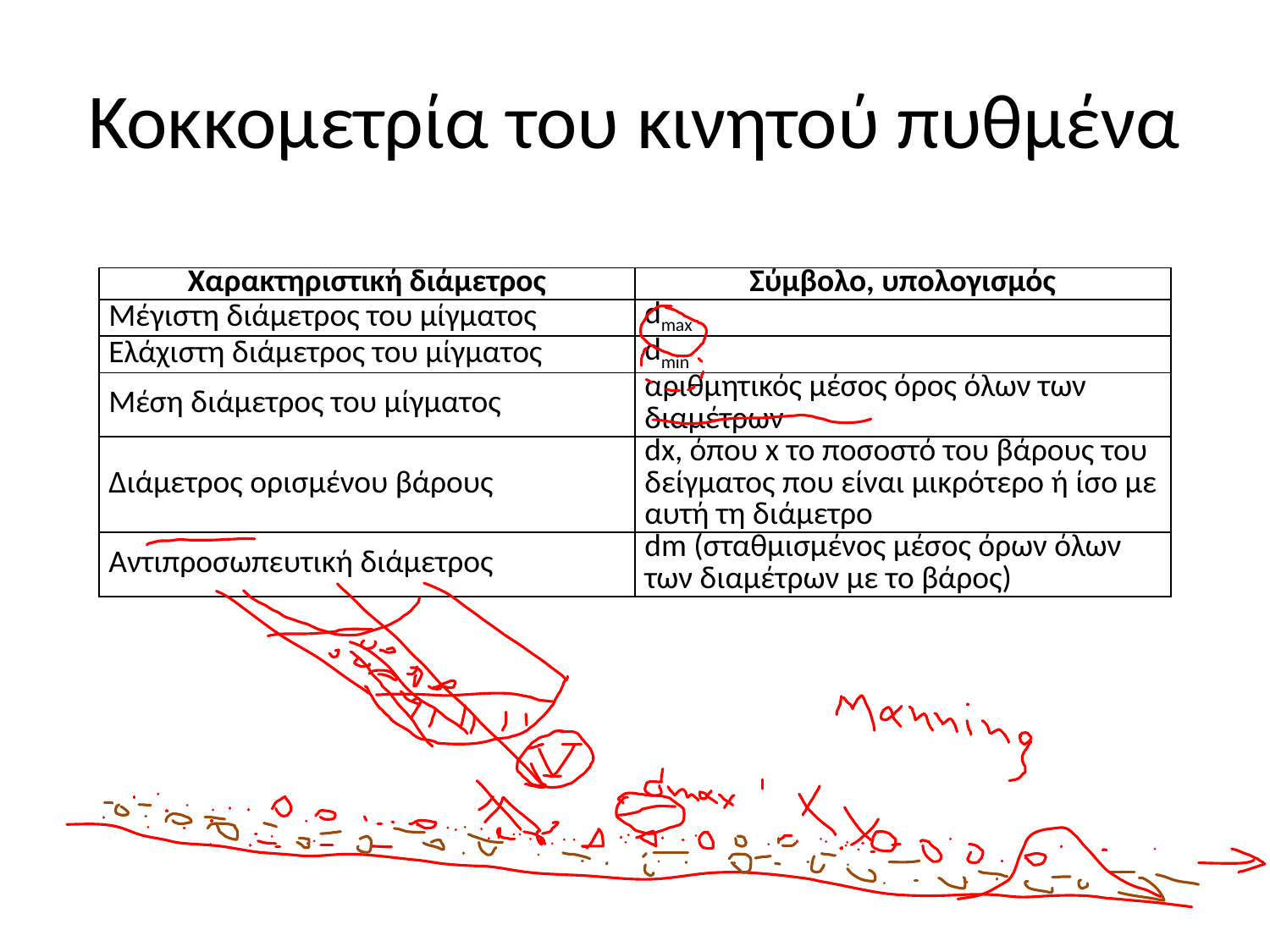

# Κοκκομετρία του κινητού πυθμένα
| Χαρακτηριστική διάμετρος | Σύμβολο, υπολογισμός |
| --- | --- |
| Μέγιστη διάμετρος του μίγματος | dmax |
| Ελάχιστη διάμετρος του μίγματος | dmin |
| Μέση διάμετρος του μίγματος | αριθμητικός μέσος όρος όλων των διαμέτρων |
| Διάμετρος ορισμένου βάρους | dx, όπου x το ποσοστό του βάρους του δείγματος που είναι μικρότερο ή ίσο με αυτή τη διάμετρο |
| Αντιπροσωπευτική διάμετρος | dm (σταθμισμένος μέσος όρων όλων των διαμέτρων με το βάρος) |